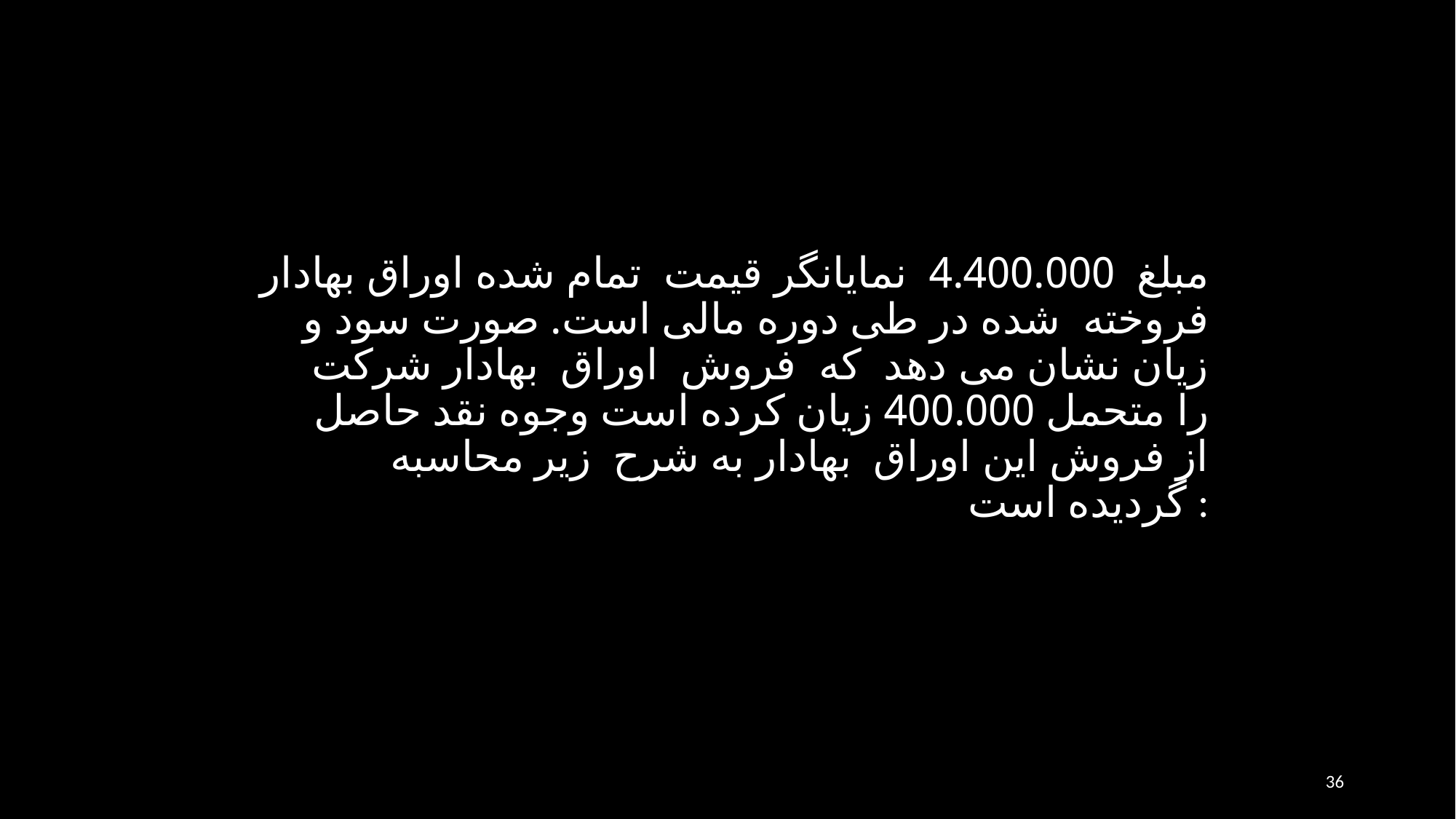

مبلغ  4.400.000  نمايانگر قیمت  تمام شده اوراق بهادار  فروخته  شده در طی دوره مالی است. صورت سود و زيان نشان می دهد  كه  فروش  اوراق  بهادار شرکت را متحمل 400.000 زیان كرده است وجوه نقد حاصل از فروش اين اوراق  بهادار به شرح  زیر محاسبه گردیده است :
36